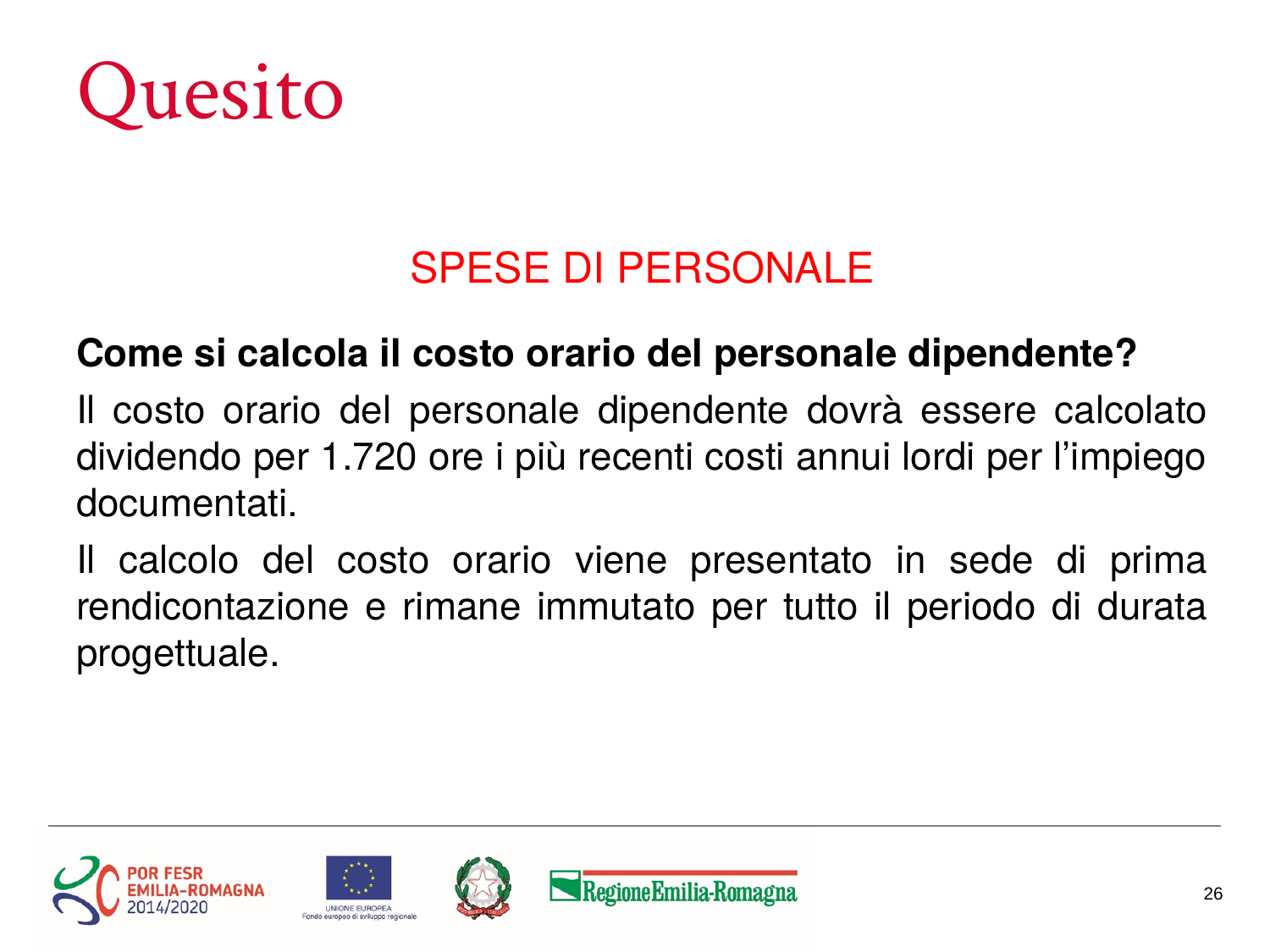

# Quesito
SPESE DI PERSONALE
Come si calcola il costo orario del personale dipendente?
Il costo orario del personale dipendente dovrà essere calcolato dividendo per 1.720 ore i più recenti costi annui lordi per l’impiego documentati.
Il calcolo del costo orario viene presentato in sede di prima rendicontazione e rimane immutato per tutto il periodo di durata progettuale.